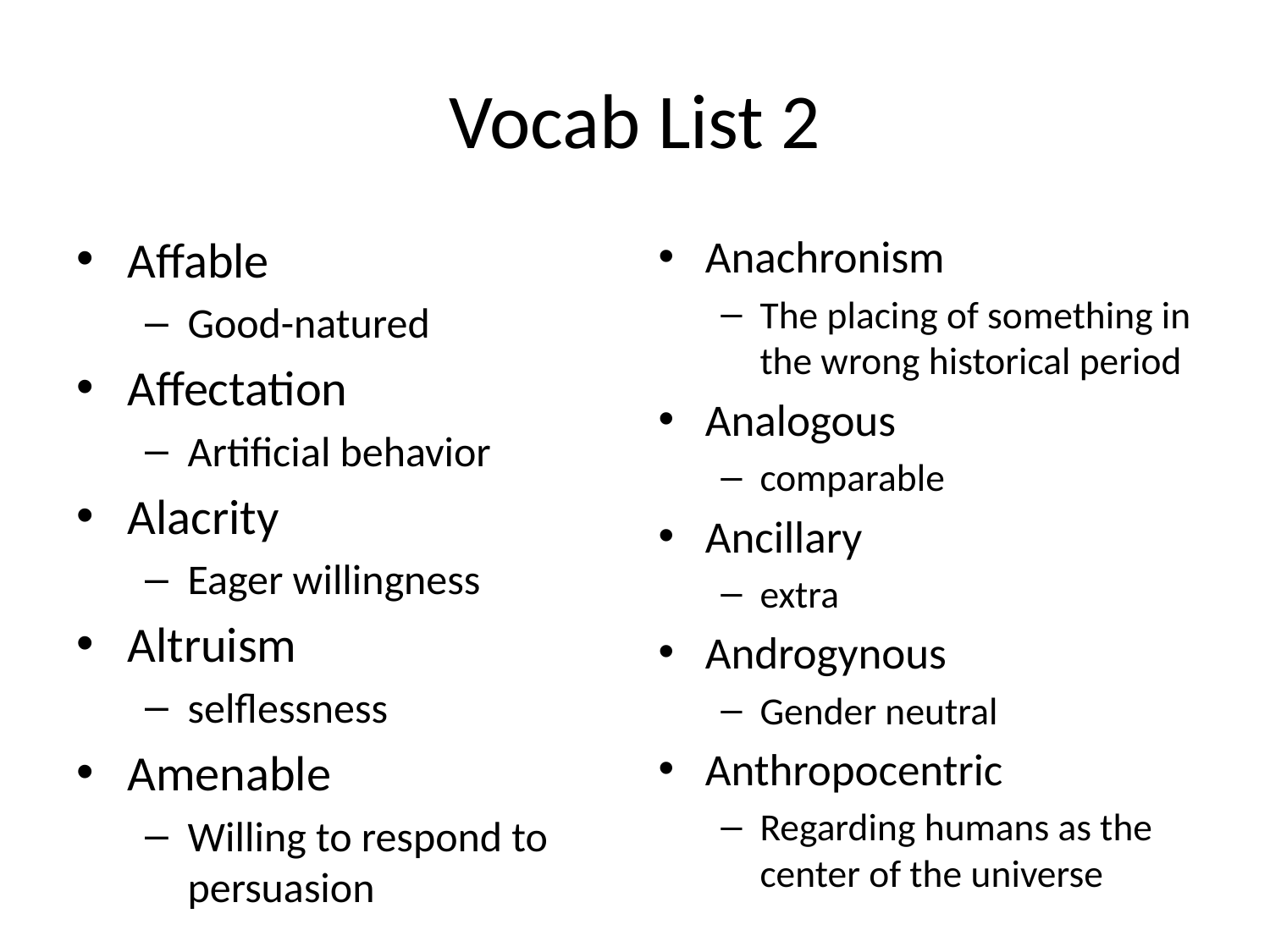

# Vocab List 2
Affable
Good-natured
Affectation
Artificial behavior
Alacrity
Eager willingness
Altruism
selflessness
Amenable
Willing to respond to persuasion
Anachronism
The placing of something in the wrong historical period
Analogous
comparable
Ancillary
extra
Androgynous
Gender neutral
Anthropocentric
Regarding humans as the center of the universe